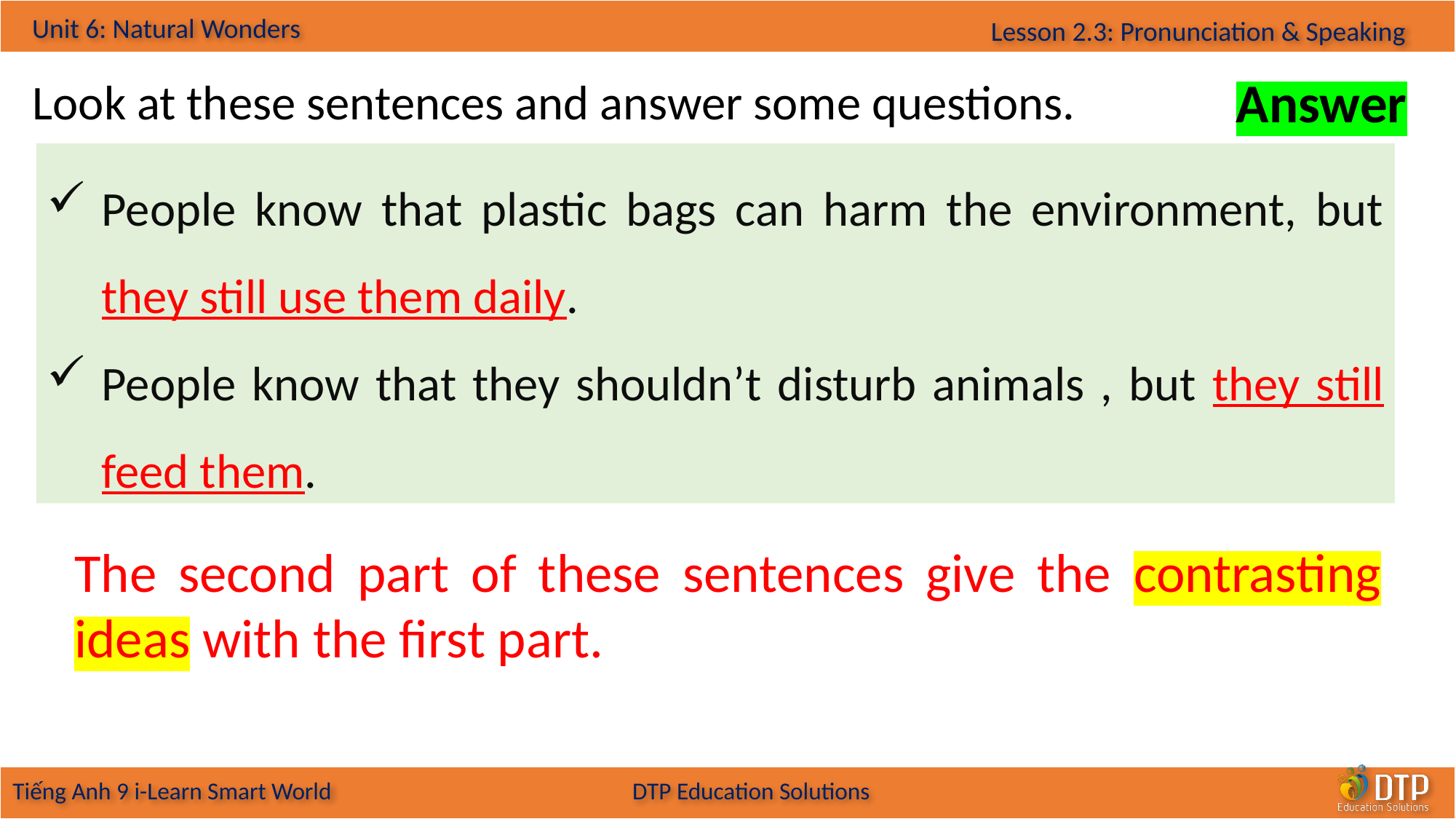

Answer
Look at these sentences and answer some questions.
People know that plastic bags can harm the environment, but they still use them daily.
People know that they shouldn’t disturb animals , but they still feed them.
The second part of these sentences give the contrasting ideas with the first part.